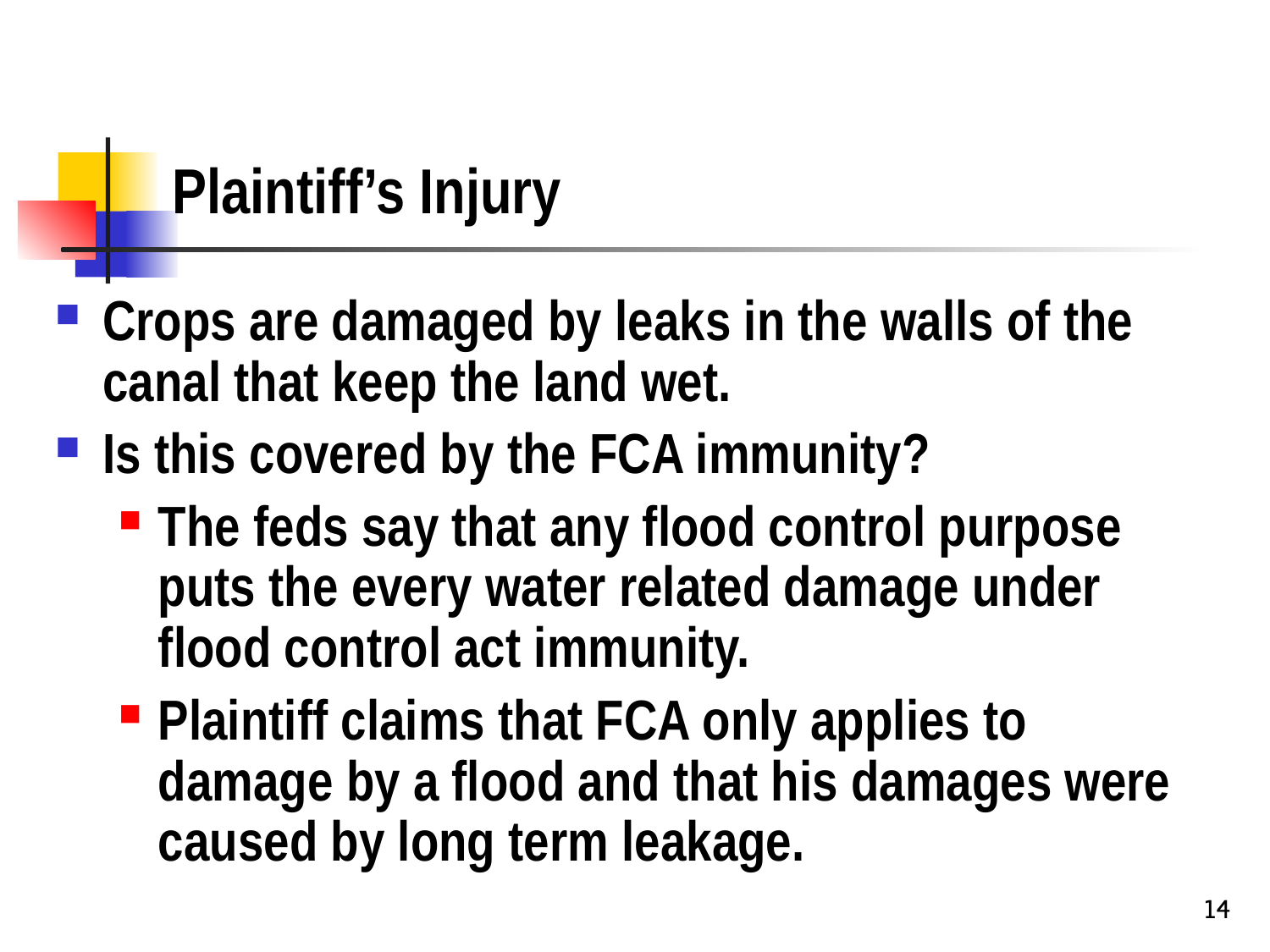

# Plaintiff’s Injury
Crops are damaged by leaks in the walls of the canal that keep the land wet.
Is this covered by the FCA immunity?
The feds say that any flood control purpose puts the every water related damage under flood control act immunity.
Plaintiff claims that FCA only applies to damage by a flood and that his damages were caused by long term leakage.
14